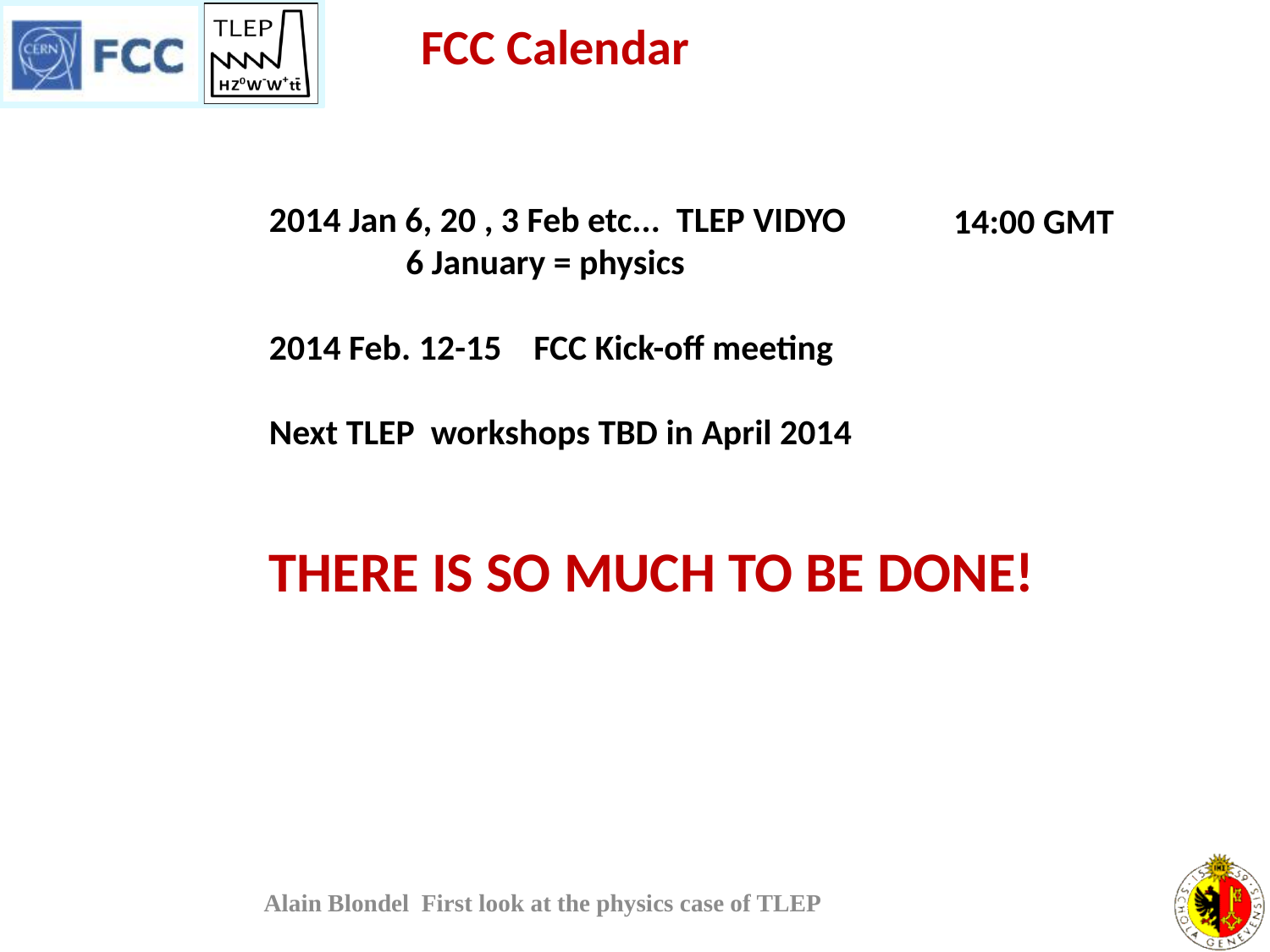

FCC Calendar

2014 Jan 6, 20 , 3 Feb etc...  TLEP VIDYO
                 6 January = physics

2014 Feb. 12-15    FCC Kick-off meeting

Next TLEP  workshops TBD in April 2014

THERE IS SO MUCH TO BE DONE!

14:00 GMT